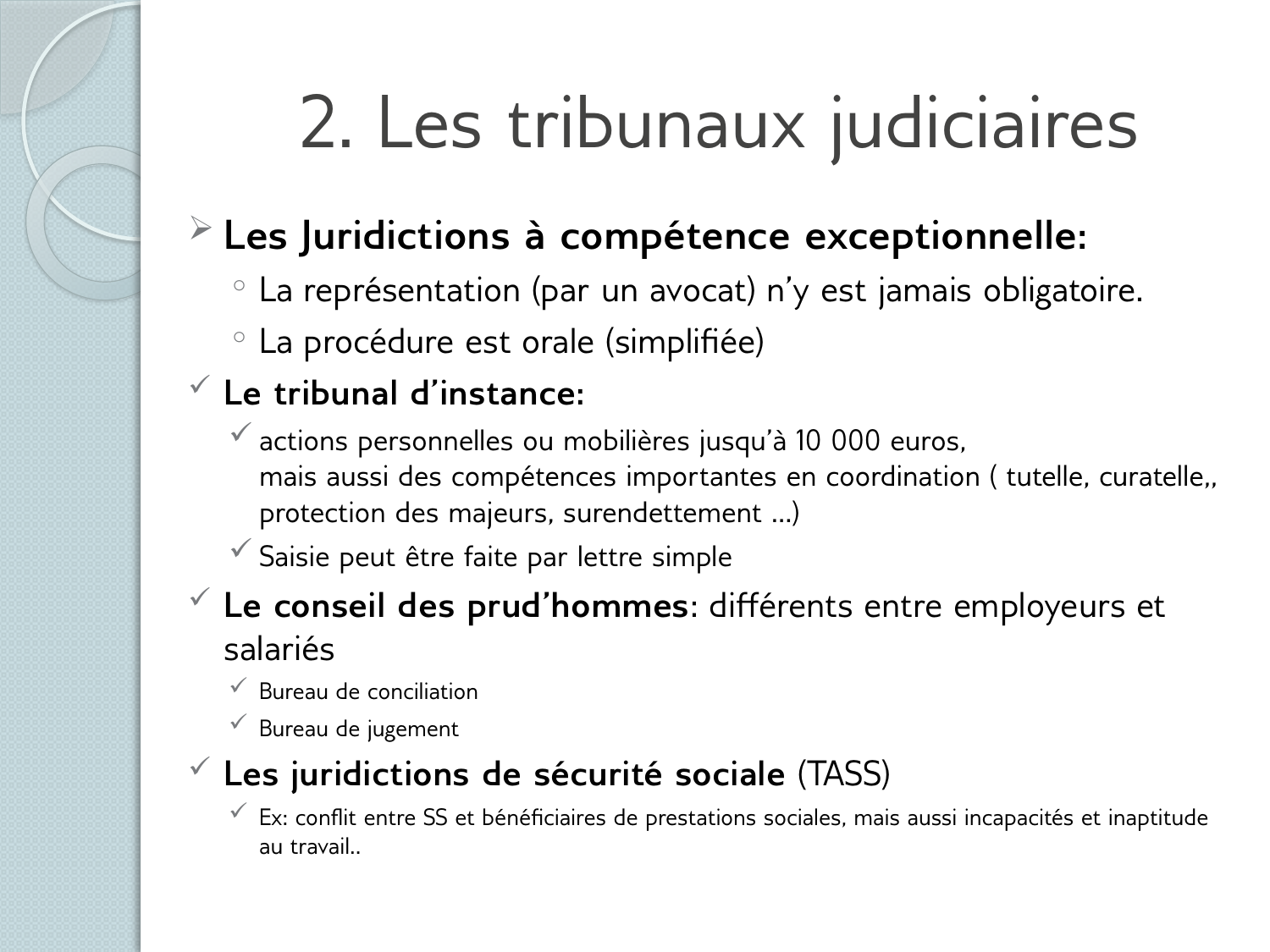

# 2. Les tribunaux judiciaires
Les Juridictions à compétence exceptionnelle:
La représentation (par un avocat) n’y est jamais obligatoire.
La procédure est orale (simplifiée)
Le tribunal d’instance:
actions personnelles ou mobilières jusqu’à 10 000 euros,
mais aussi des compétences importantes en coordination ( tutelle, curatelle,, protection des majeurs, surendettement …)
Saisie peut être faite par lettre simple
Le conseil des prud’hommes: différents entre employeurs et salariés
Bureau de conciliation
Bureau de jugement
Les juridictions de sécurité sociale (TASS)
Ex: conflit entre SS et bénéficiaires de prestations sociales, mais aussi incapacités et inaptitude au travail..